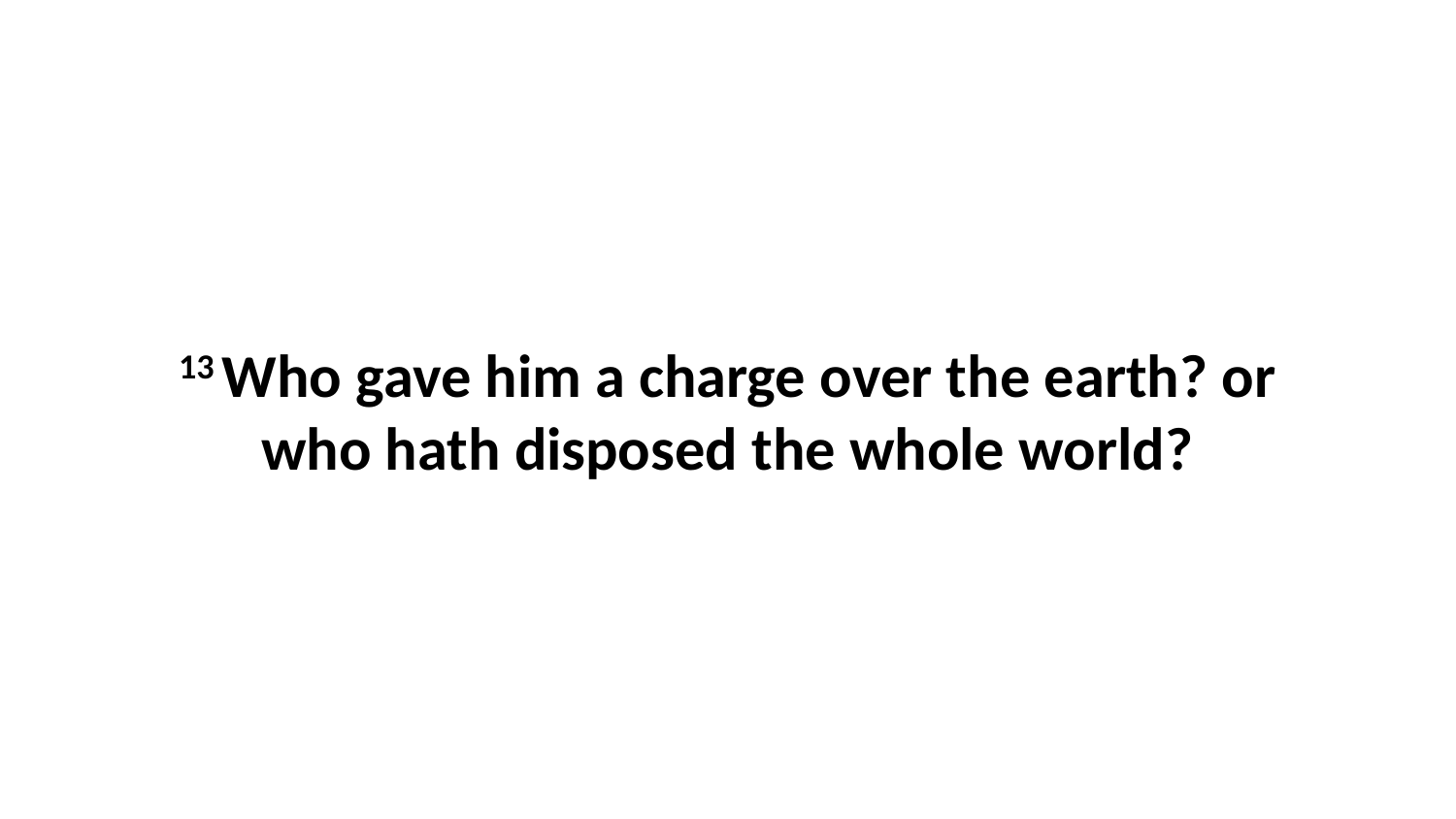

13 Who gave him a charge over the earth? or who hath disposed the whole world?